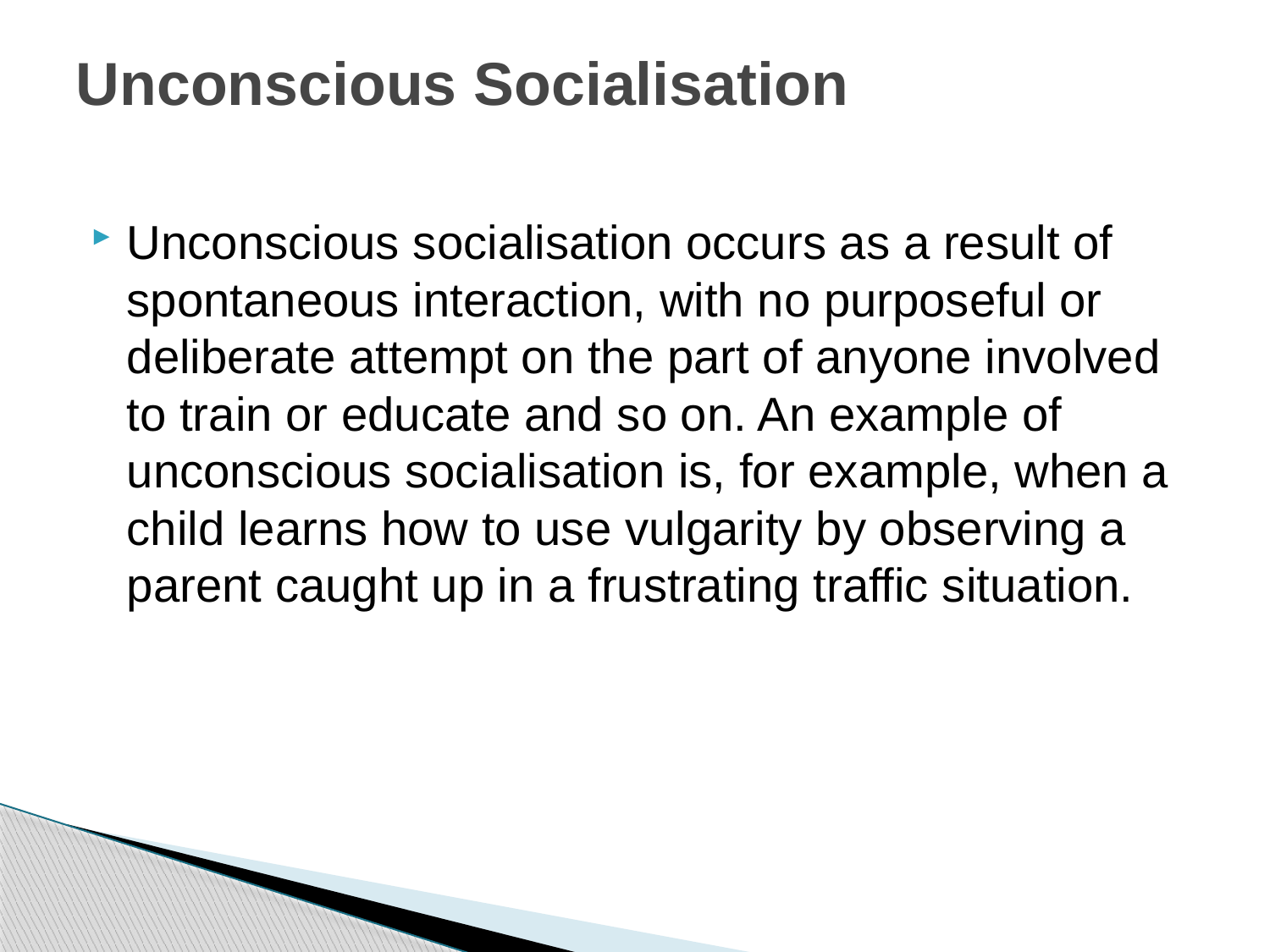

# Unconscious Socialisation
Unconscious socialisation occurs as a result of spontaneous interaction, with no purposeful or deliberate attempt on the part of anyone involved to train or educate and so on. An example of unconscious socialisation is, for example, when a child learns how to use vulgarity by observing a parent caught up in a frustrating traffic situation.